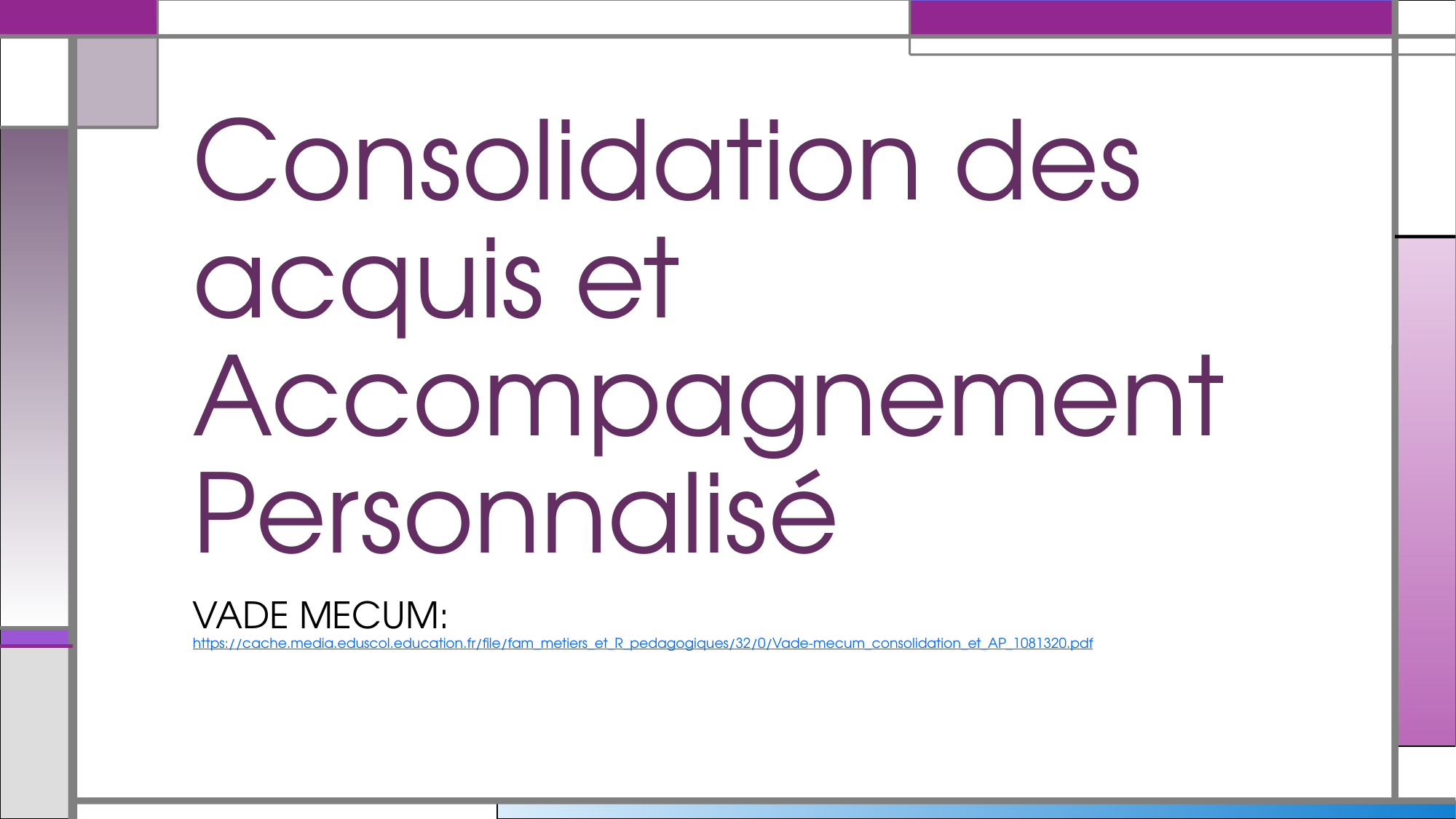

# Consolidation des acquis et Accompagnement Personnalisé
VADE MECUM:
https://cache.media.eduscol.education.fr/file/fam_metiers_et_R_pedagogiques/32/0/Vade-mecum_consolidation_et_AP_1081320.pdf